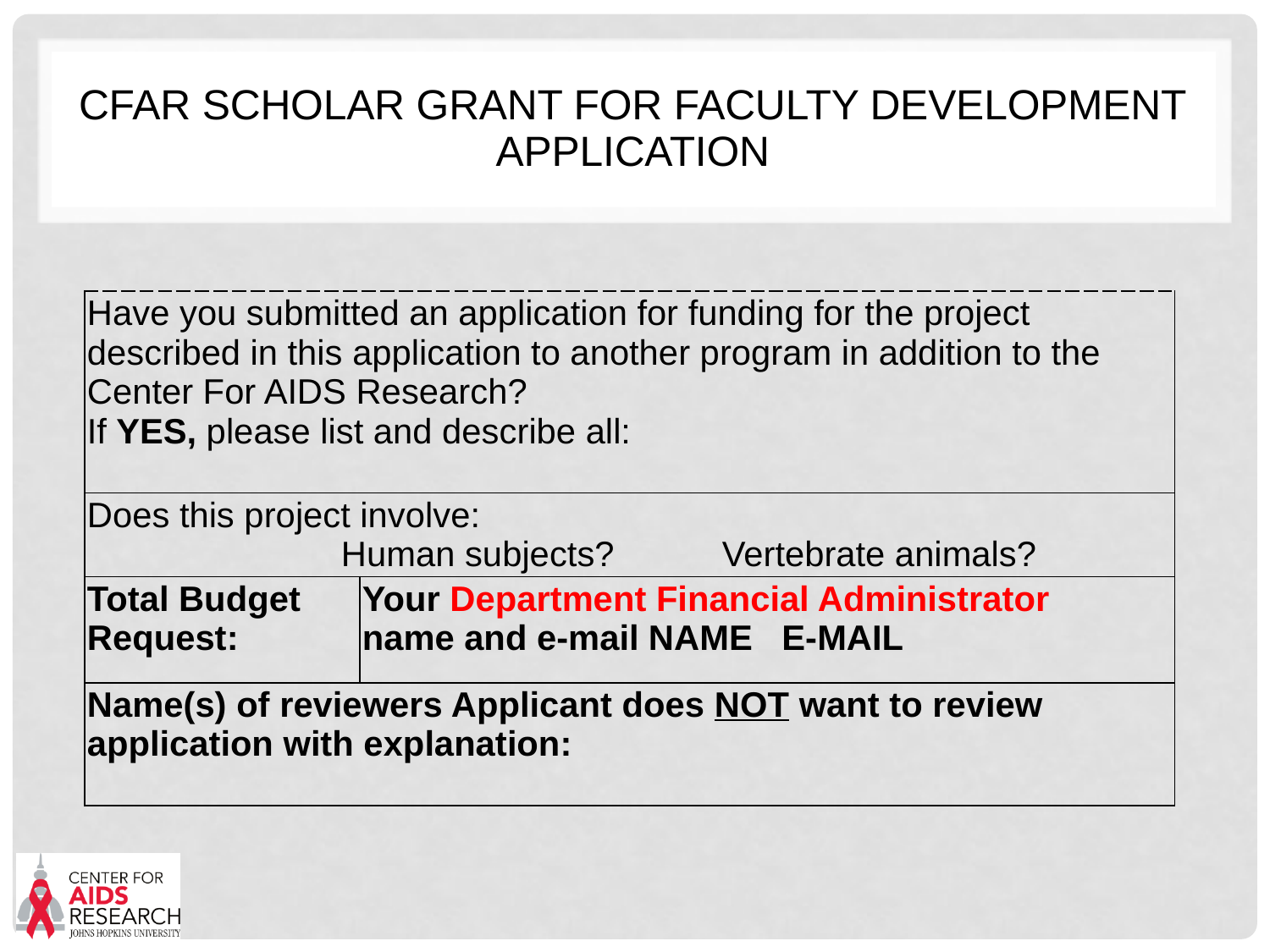

# CFAR Scholar Grant for Faculty Development Application
| Have you submitted an application for funding for the project described in this application to another program in addition to the Center For AIDS Research? If YES, please list and describe all: |  |
| --- | --- |
| Does this project involve: Human subjects? Vertebrate animals? |  |
| Total Budget Request: | Your Department Financial Administrator name and e-mail NAME E-MAIL |
| Name(s) of reviewers Applicant does NOT want to review application with explanation: |  |